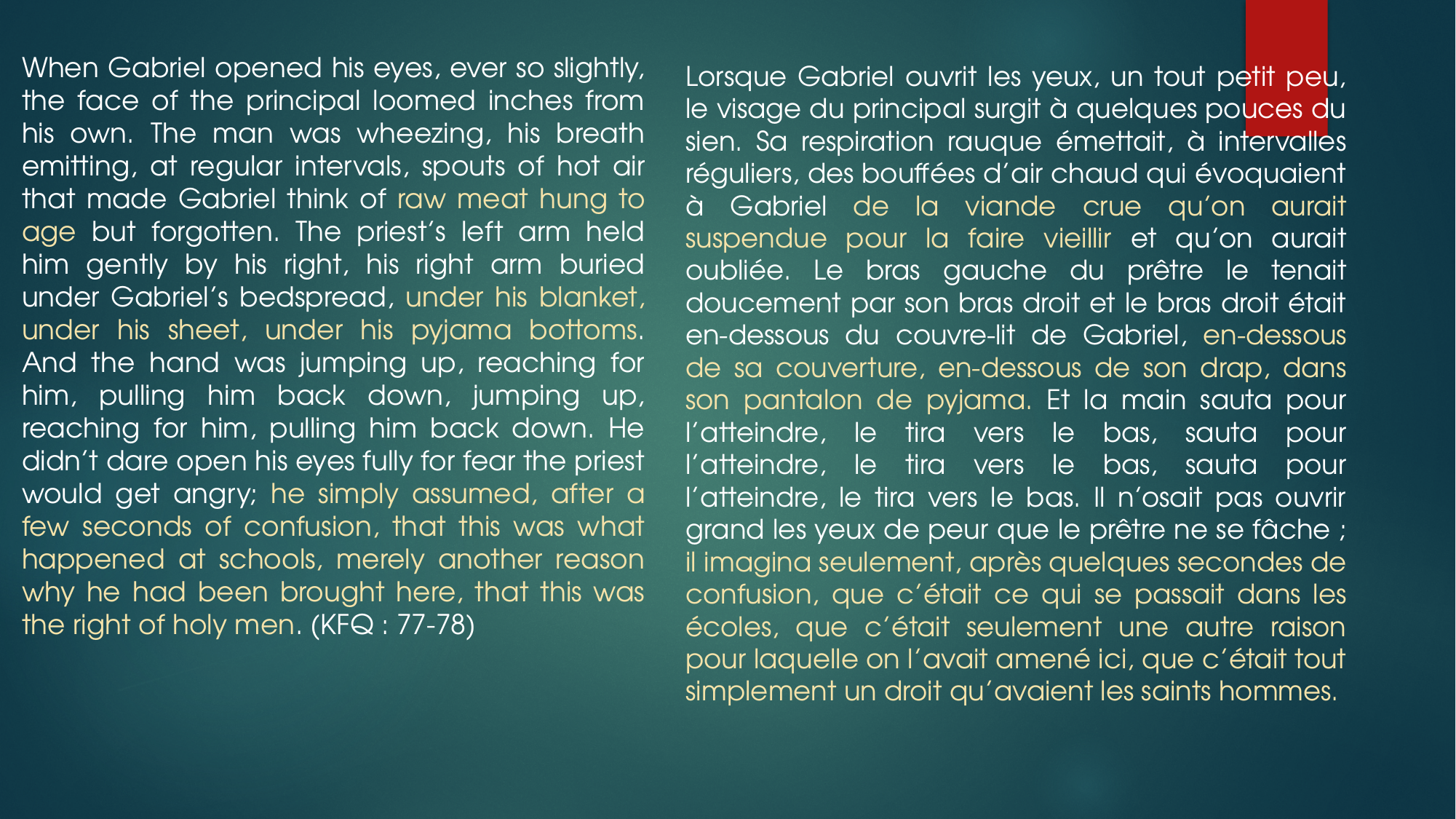

When Gabriel opened his eyes, ever so slightly, the face of the principal loomed inches from his own. The man was wheezing, his breath emitting, at regular intervals, spouts of hot air that made Gabriel think of raw meat hung to age but forgotten. The priest’s left arm held him gently by his right, his right arm buried under Gabriel’s bedspread, under his blanket, under his sheet, under his pyjama bottoms. And the hand was jumping up, reaching for him, pulling him back down, jumping up, reaching for him, pulling him back down. He didn’t dare open his eyes fully for fear the priest would get angry; he simply assumed, after a few seconds of confusion, that this was what happened at schools, merely another reason why he had been brought here, that this was the right of holy men. (KFQ : 77-78)
Lorsque Gabriel ouvrit les yeux, un tout petit peu, le visage du principal surgit à quelques pouces du sien. Sa respiration rauque émettait, à intervalles réguliers, des bouffées d’air chaud qui évoquaient à Gabriel de la viande crue qu’on aurait suspendue pour la faire vieillir et qu’on aurait oubliée. Le bras gauche du prêtre le tenait doucement par son bras droit et le bras droit était en-dessous du couvre-lit de Gabriel, en-dessous de sa couverture, en-dessous de son drap, dans son pantalon de pyjama. Et la main sauta pour l’atteindre, le tira vers le bas, sauta pour l’atteindre, le tira vers le bas, sauta pour l’atteindre, le tira vers le bas. Il n’osait pas ouvrir grand les yeux de peur que le prêtre ne se fâche ; il imagina seulement, après quelques secondes de confusion, que c’était ce qui se passait dans les écoles, que c’était seulement une autre raison pour laquelle on l’avait amené ici, que c’était tout simplement un droit qu’avaient les saints hommes.